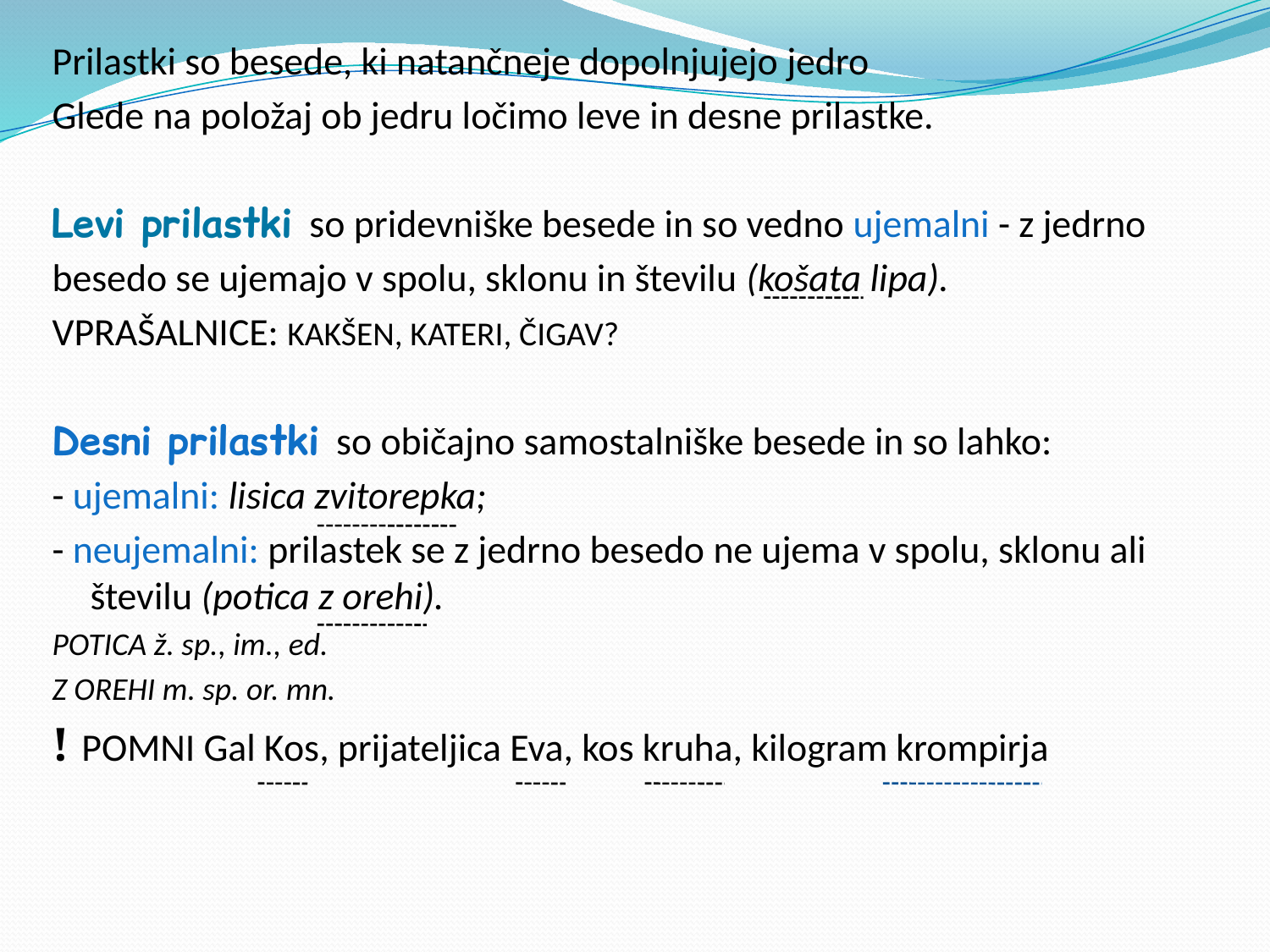

Prilastki so besede, ki natančneje dopolnjujejo jedro
Glede na položaj ob jedru ločimo leve in desne prilastke.

Levi prilastki so pridevniške besede in so vedno ujemalni - z jedrno
besedo se ujemajo v spolu, sklonu in številu (košata lipa).
VPRAŠALNICE: KAKŠEN, KATERI, ČIGAV?

Desni prilastki so običajno samostalniške besede in so lahko:
- ujemalni: lisica zvitorepka;
- neujemalni: prilastek se z jedrno besedo ne ujema v spolu, sklonu ali številu (potica z orehi).
POTICA ž. sp., im., ed.
Z OREHI m. sp. or. mn.
! POMNI Gal Kos, prijateljica Eva, kos kruha, kilogram krompirja